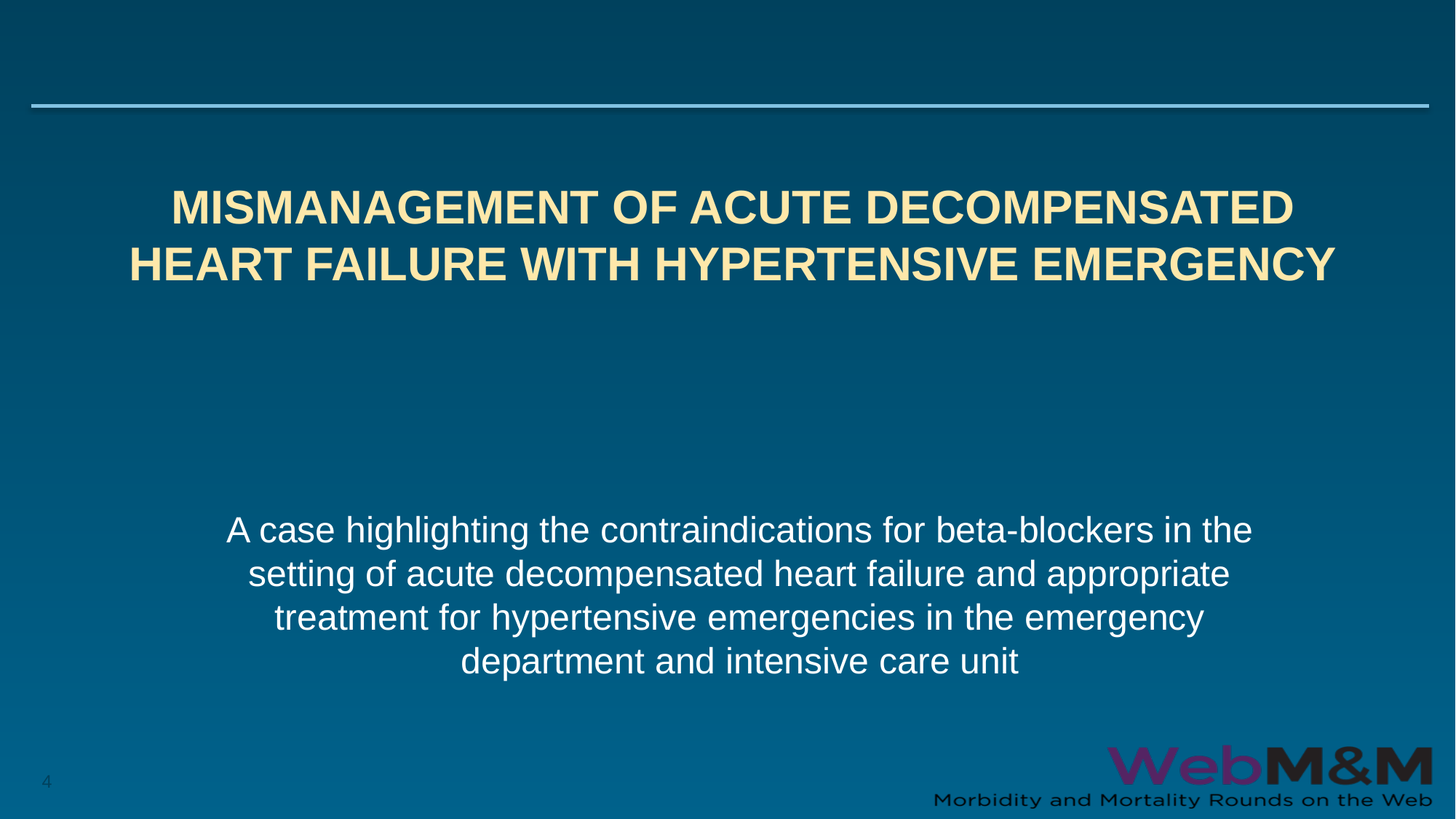

# Mismanagement of Acute Decompensated Heart Failure with Hypertensive Emergency

A case highlighting the contraindications for beta-blockers in the setting of acute decompensated heart failure and appropriate treatment for hypertensive emergencies in the emergency department and intensive care unit
4